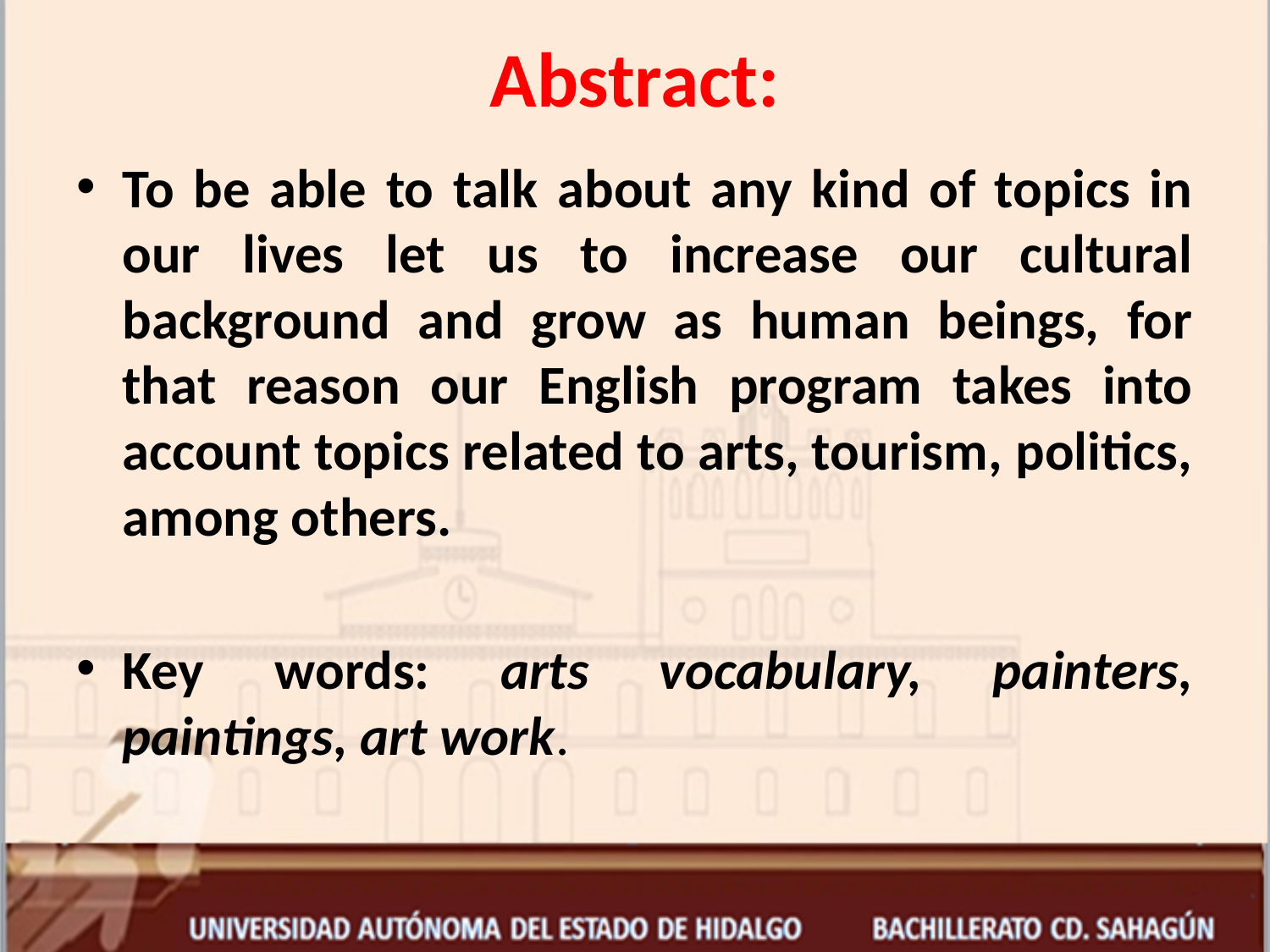

# Abstract:
To be able to talk about any kind of topics in our lives let us to increase our cultural background and grow as human beings, for that reason our English program takes into account topics related to arts, tourism, politics, among others.

Key words: arts vocabulary, painters, paintings, art work.